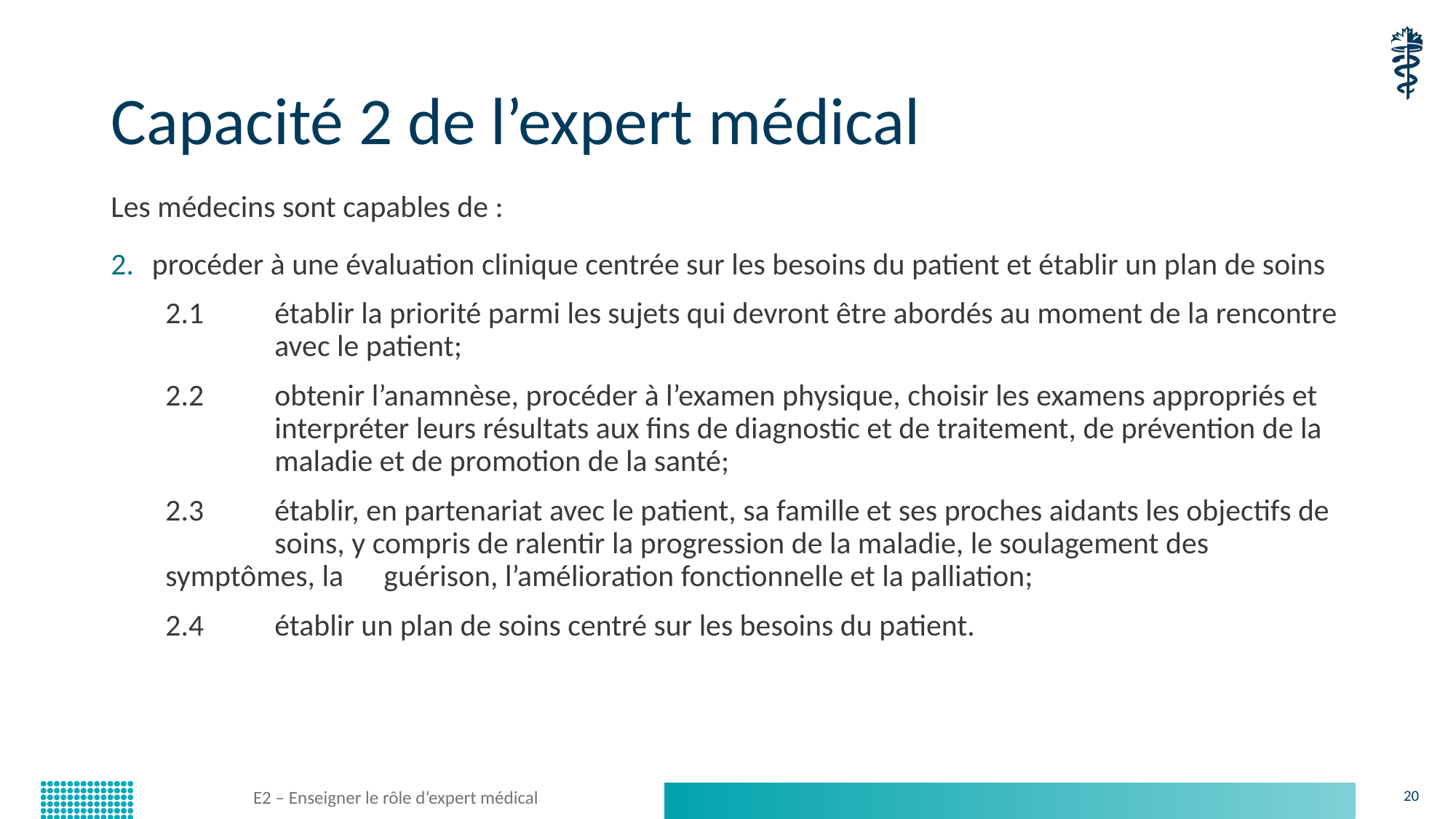

# Capacité 2 de l’expert médical
Les médecins sont capables de :
procéder à une évaluation clinique centrée sur les besoins du patient et établir un plan de soins
2.1 	établir la priorité parmi les sujets qui devront être abordés au moment de la rencontre 	avec le patient;
2.2 	obtenir l’anamnèse, procéder à l’examen physique, choisir les examens appropriés et 	interpréter leurs résultats aux fins de diagnostic et de traitement, de prévention de la 	maladie et de promotion de la santé;
2.3 	établir, en partenariat avec le patient, sa famille et ses proches aidants les objectifs de 	soins, y compris de ralentir la progression de la maladie, le soulagement des symptômes, la 	guérison, l’amélioration fonctionnelle et la palliation;
2.4 	établir un plan de soins centré sur les besoins du patient.
E2 – Enseigner le rôle d’expert médical
20